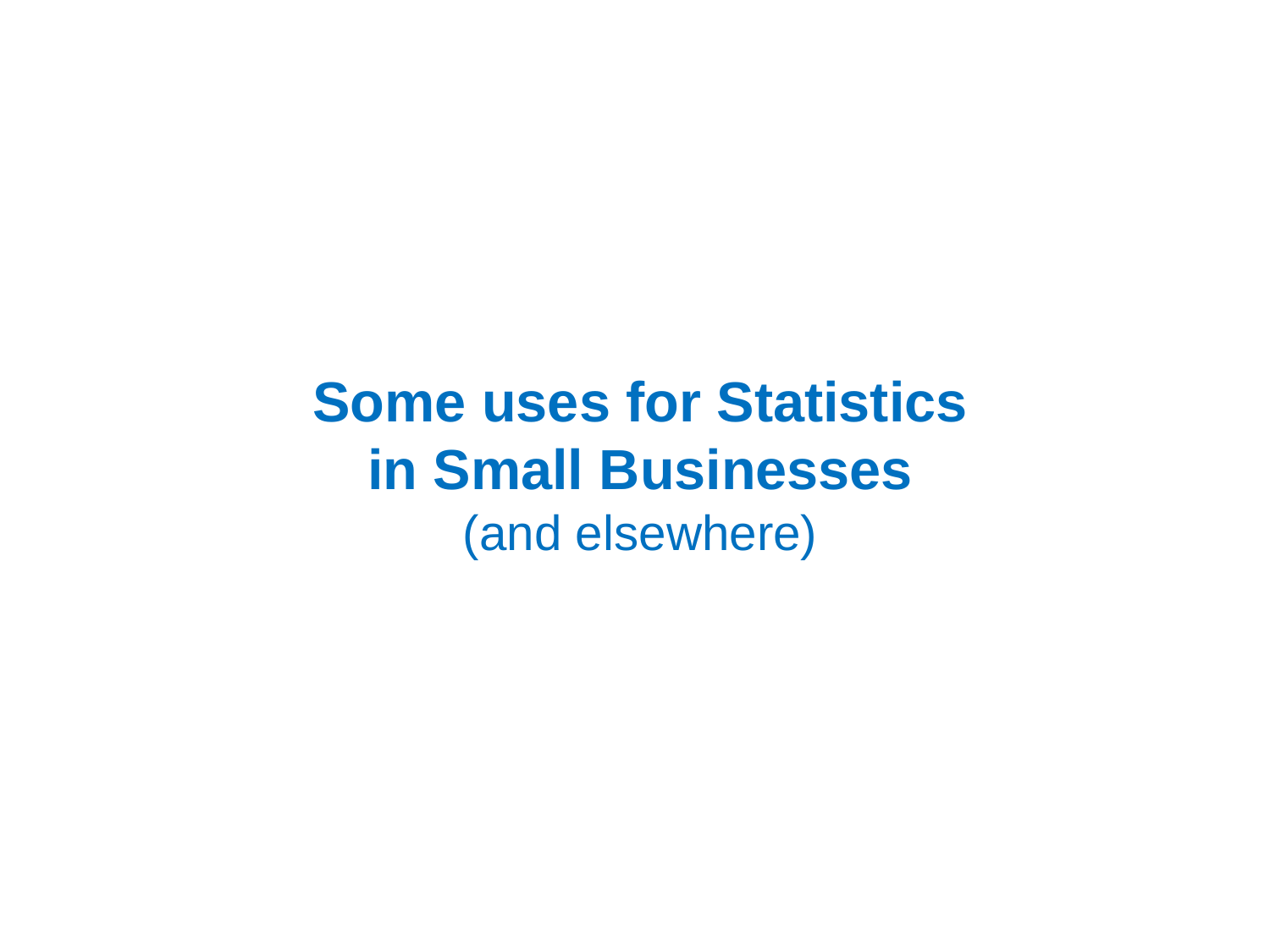

Some uses for Statistics
 in Small Businesses
(and elsewhere)